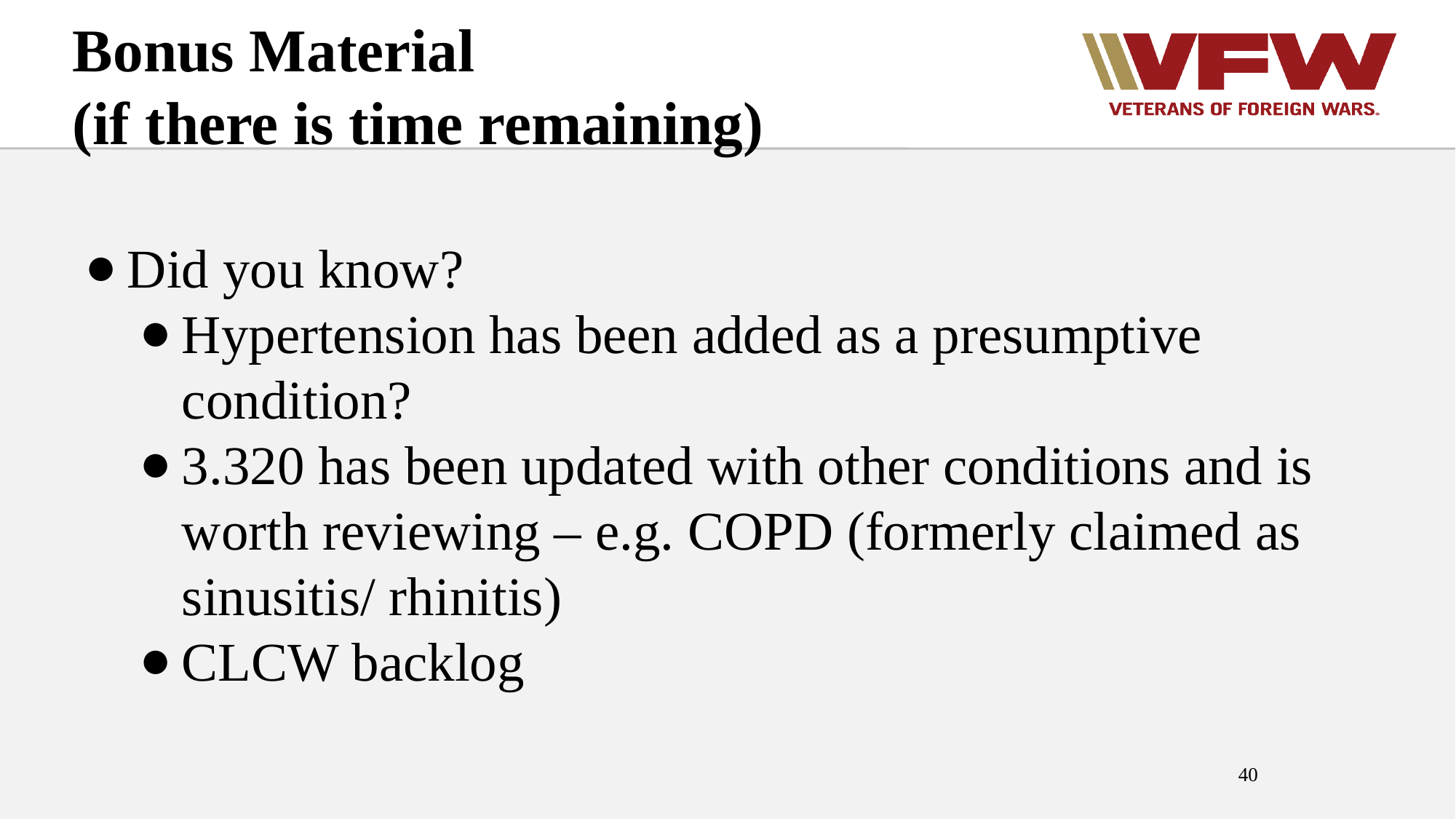

# Bonus Material                                   (if there is time remaining)

Did you know?
Hypertension has been added as a presumptive condition?
3.320 has been updated with other conditions and is worth reviewing – e.g. COPD (formerly claimed as sinusitis/ rhinitis)
CLCW backlog

40